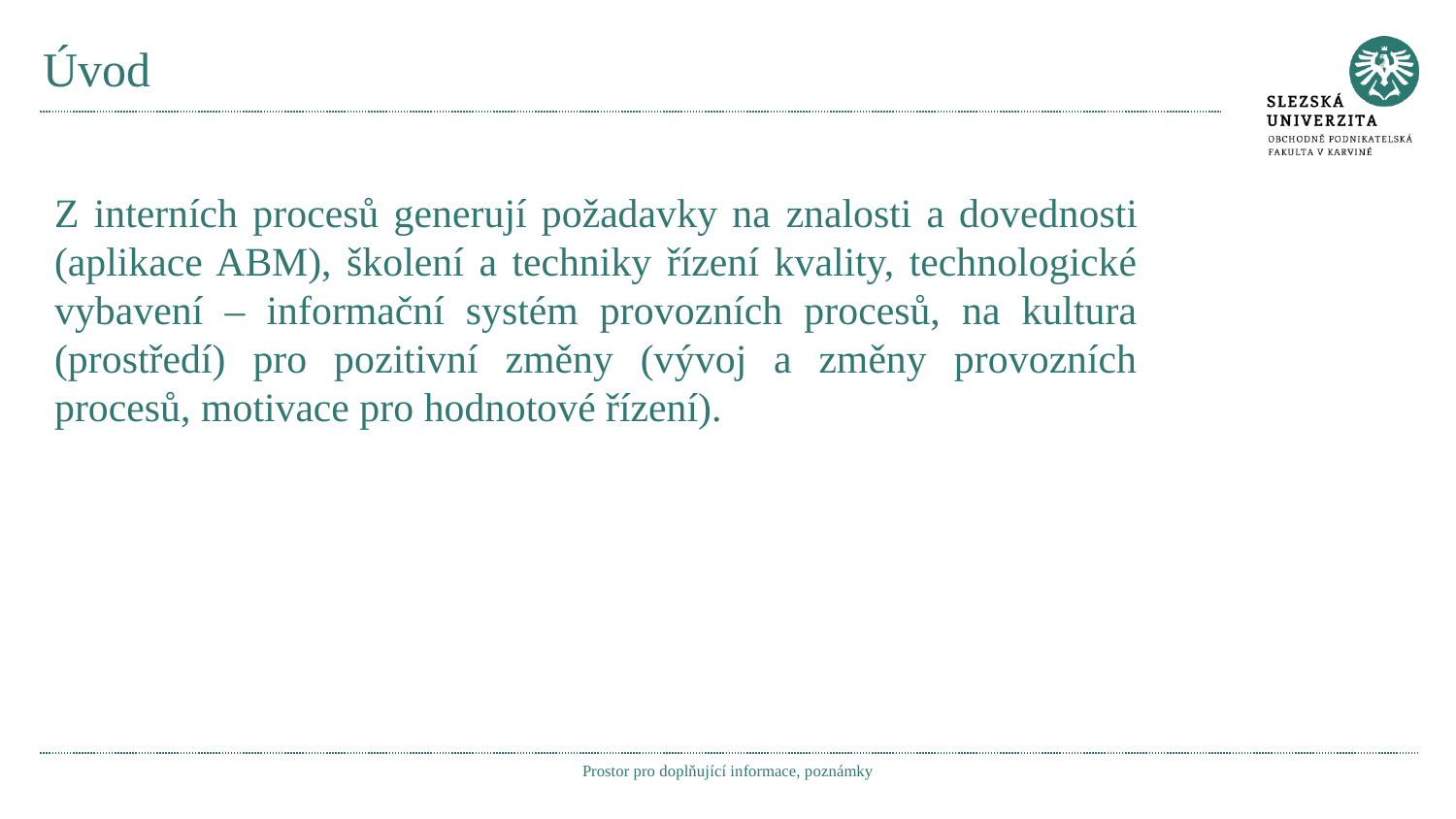

# Úvod
Z interních procesů generují požadavky na znalosti a dovednosti (aplikace ABM), školení a techniky řízení kvality, technologické vybavení – informační systém provozních procesů, na kultura (prostředí) pro pozitivní změny (vývoj a změny provozních procesů, motivace pro hodnotové řízení).

Prostor pro doplňující informace, poznámky